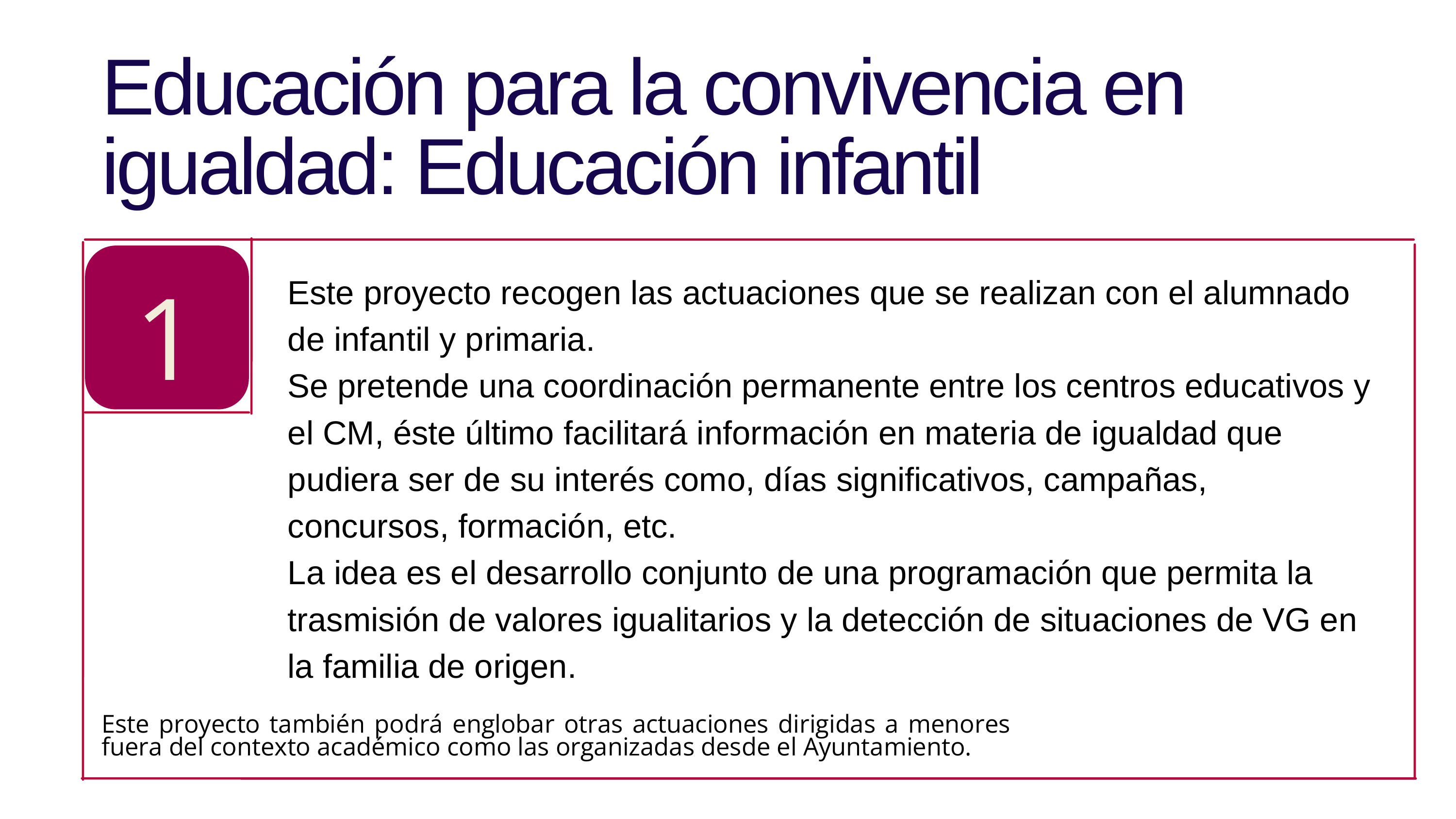

Educación para la convivencia en igualdad: Educación infantil

1

Este proyecto recogen las actuaciones que se realizan con el alumnado de infantil y primaria.
Se pretende una coordinación permanente entre los centros educativos y el CM, éste último facilitará información en materia de igualdad que pudiera ser de su interés como, días significativos, campañas, concursos, formación, etc.
La idea es el desarrollo conjunto de una programación que permita la trasmisión de valores igualitarios y la detección de situaciones de VG en la familia de origen.

Este proyecto también podrá englobar otras actuaciones dirigidas a menores fuera del contexto académico como las organizadas desde el Ayuntamiento.